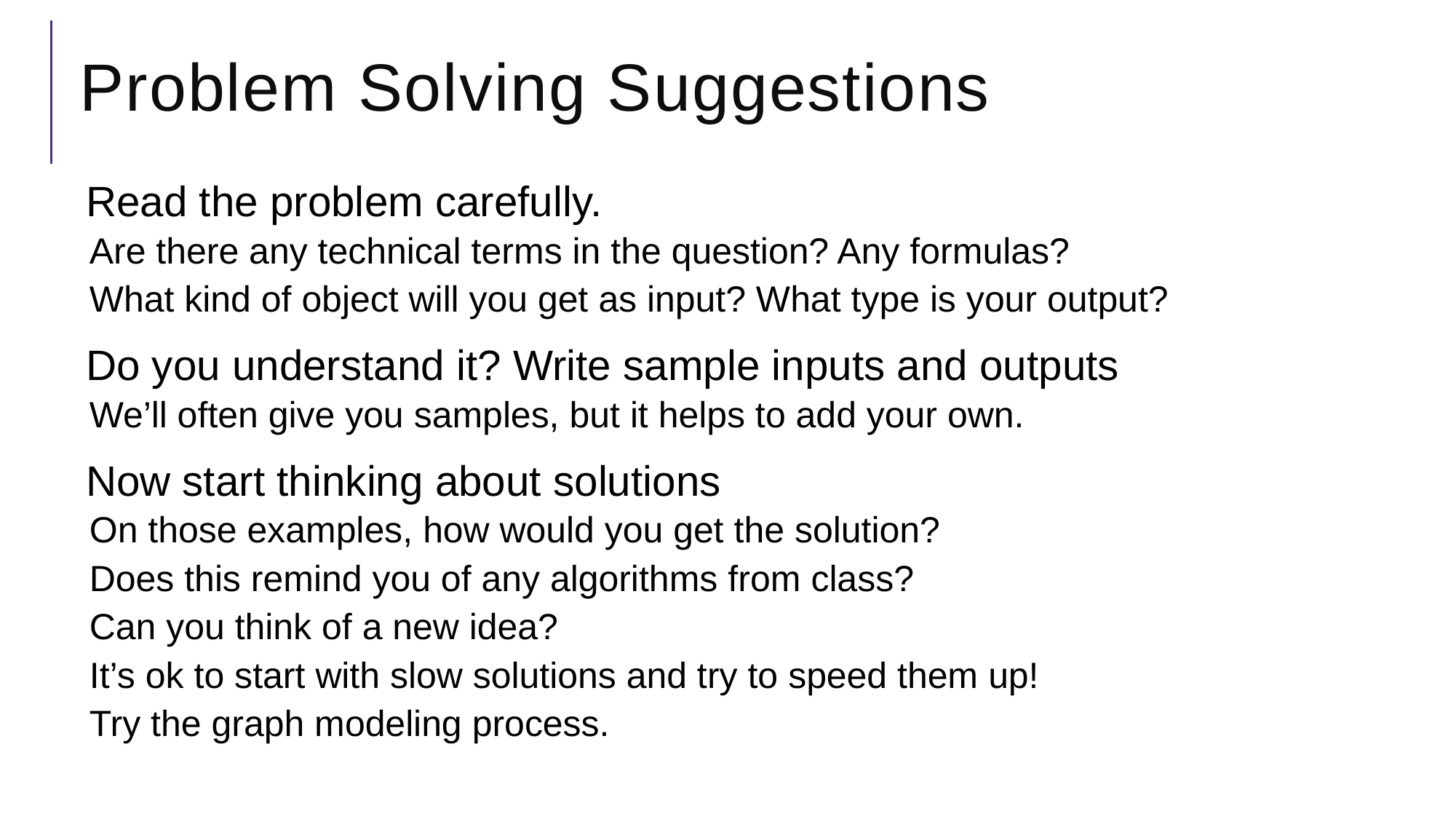

# Problem Solving Suggestions
Read the problem carefully.
Are there any technical terms in the question? Any formulas?
What kind of object will you get as input? What type is your output?
Do you understand it? Write sample inputs and outputs
We’ll often give you samples, but it helps to add your own.
Now start thinking about solutions
On those examples, how would you get the solution?
Does this remind you of any algorithms from class?
Can you think of a new idea?
It’s ok to start with slow solutions and try to speed them up!
Try the graph modeling process.